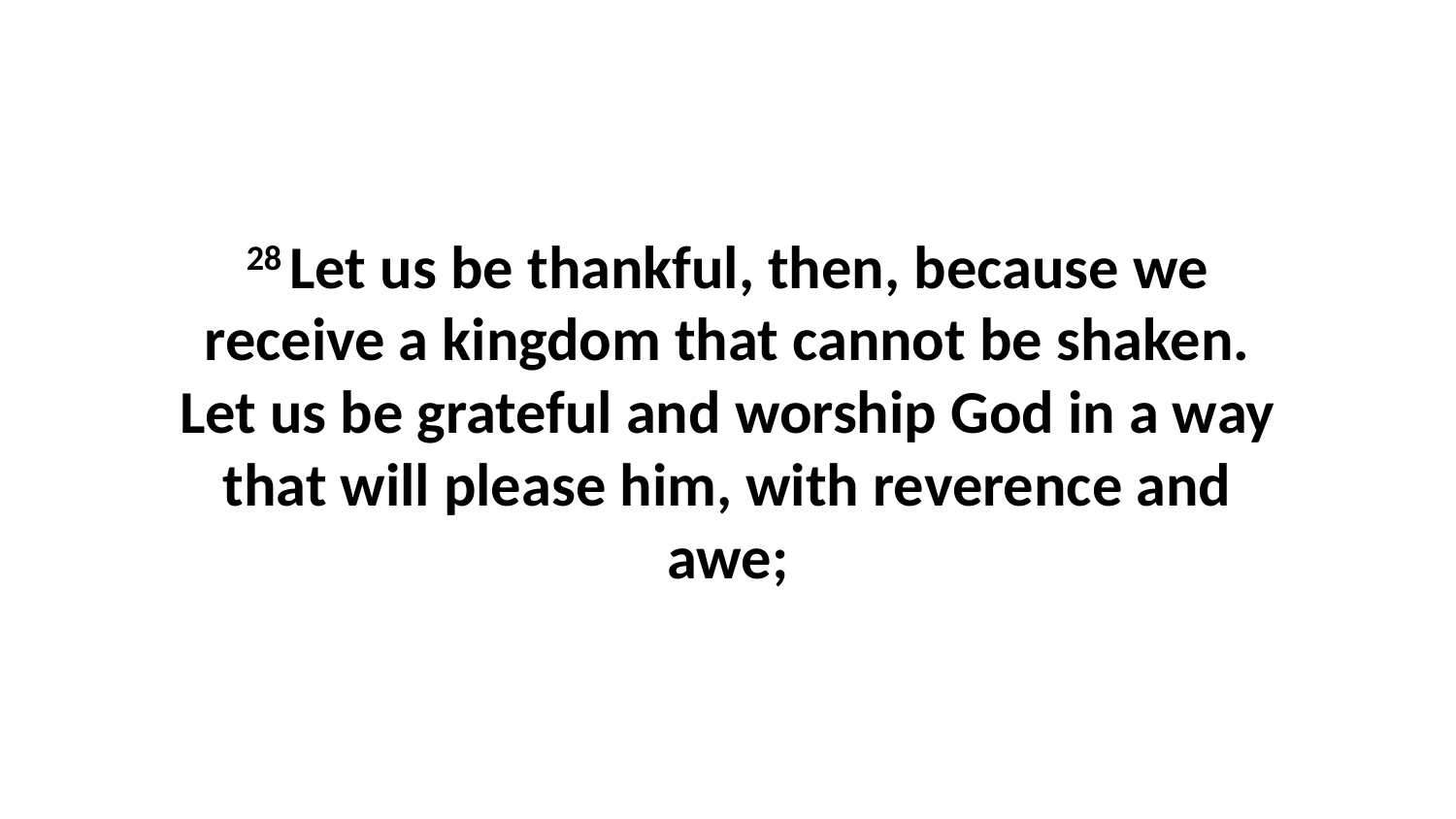

28 Let us be thankful, then, because we receive a kingdom that cannot be shaken. Let us be grateful and worship God in a way that will please him, with reverence and awe;